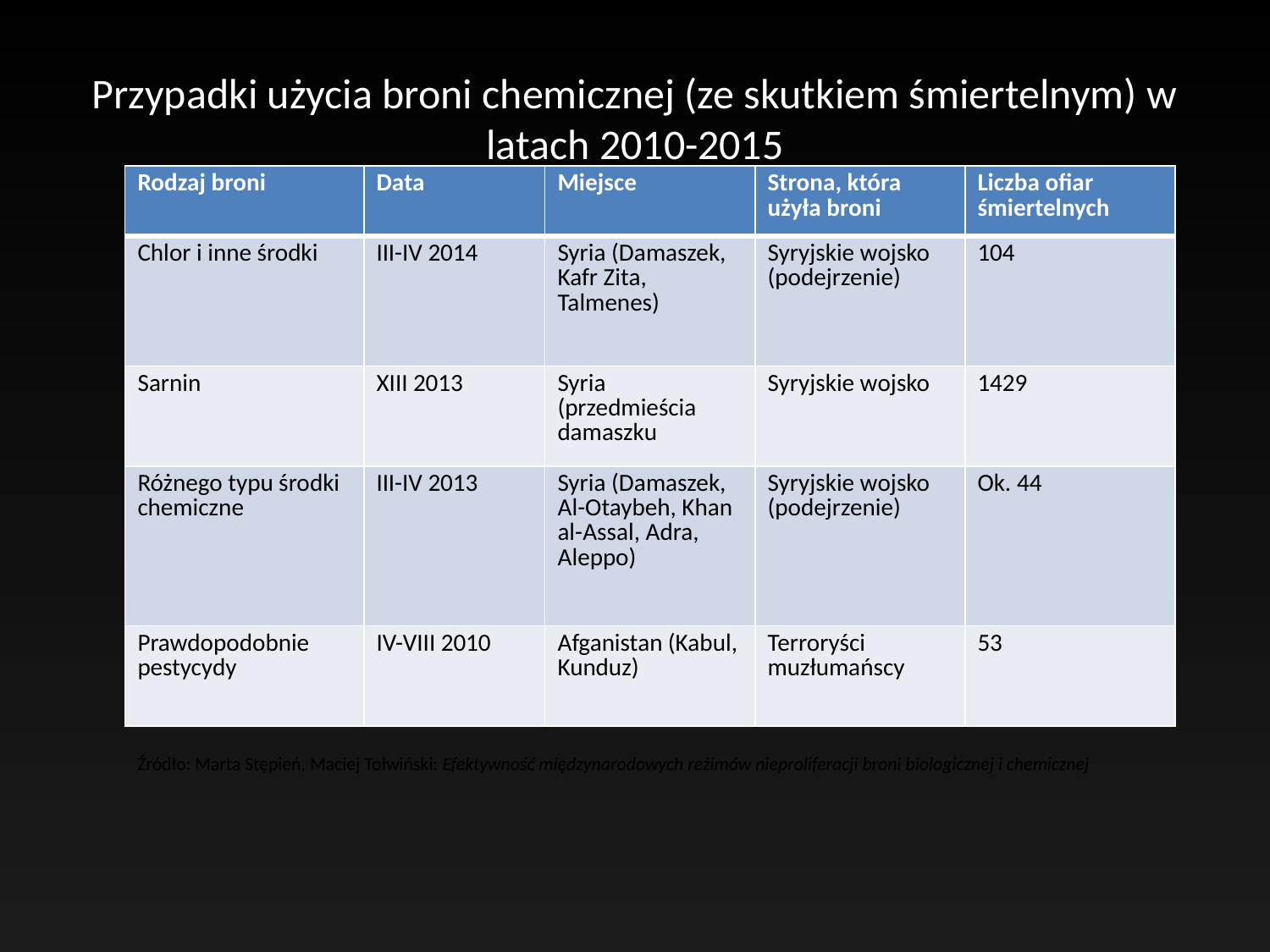

# Przypadki użycia broni chemicznej (ze skutkiem śmiertelnym) w latach 2010-2015
| Rodzaj broni | Data | Miejsce | Strona, która użyła broni | Liczba ofiar śmiertelnych |
| --- | --- | --- | --- | --- |
| Chlor i inne środki | III-IV 2014 | Syria (Damaszek, Kafr Zita, Talmenes) | Syryjskie wojsko (podejrzenie) | 104 |
| Sarnin | XIII 2013 | Syria (przedmieścia damaszku | Syryjskie wojsko | 1429 |
| Różnego typu środki chemiczne | III-IV 2013 | Syria (Damaszek, Al-Otaybeh, Khan al-Assal, Adra, Aleppo) | Syryjskie wojsko (podejrzenie) | Ok. 44 |
| Prawdopodobnie pestycydy | IV-VIII 2010 | Afganistan (Kabul, Kunduz) | Terroryści muzłumańscy | 53 |
Źródło: Marta Stępień, Maciej Tołwiński: Efektywność międzynarodowych reżimów nieproliferacji broni biologicznej i chemicznej